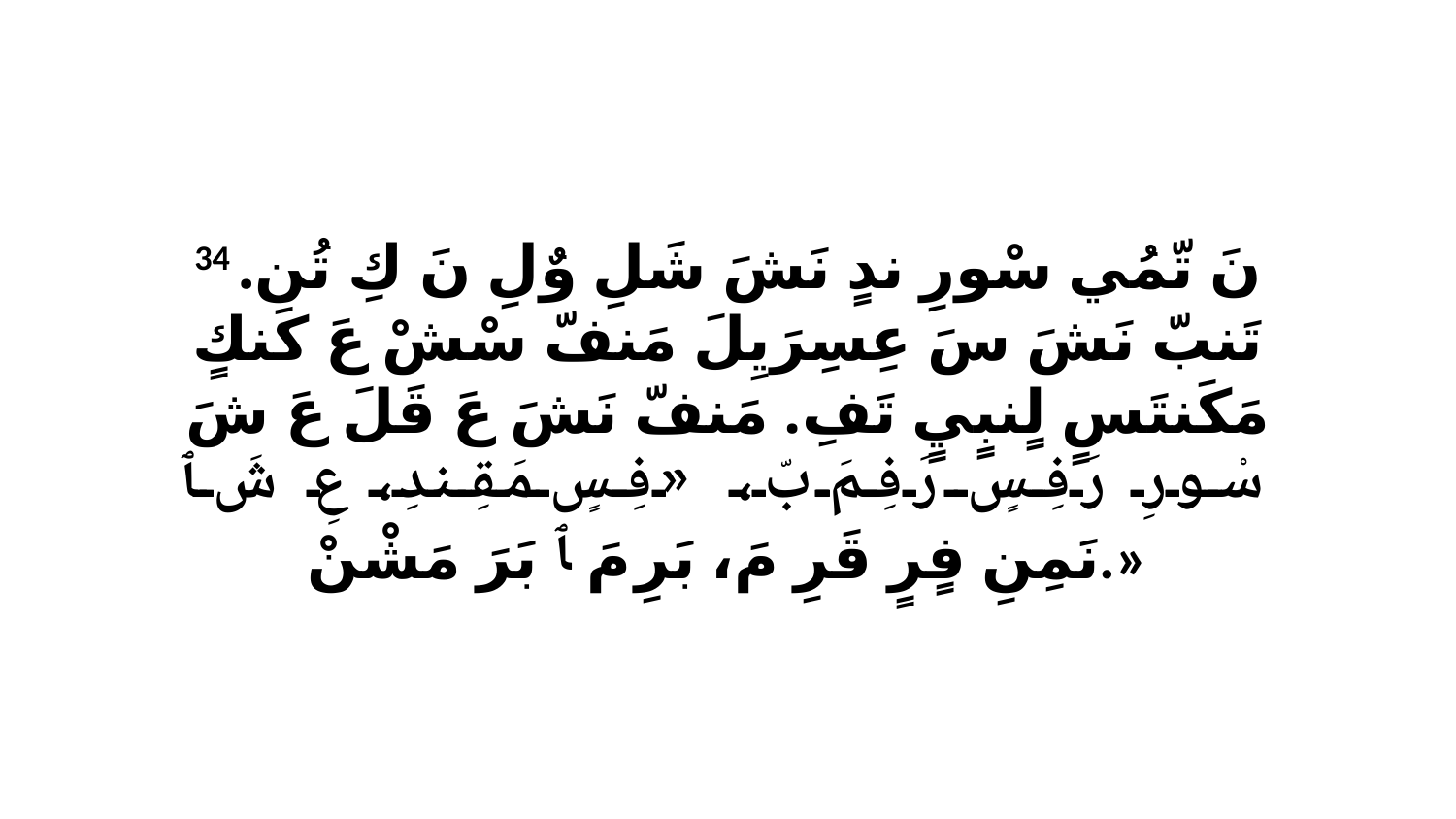

34 نَ تّمُي سْورِ ندٍ نَشَ شَلِ وٌلِ نَ كِ تُن. تَنبّ نَشَ سَ عِسِرَيِلَ مَنفّ سْشْ عَ كَنكٍ مَكَنتَسٍ لٍنبٍيٍ تَفِ. مَنفّ نَشَ عَ قَلَ عَ شَ سْورِ رَفِسٍ رَفِمَ بّ، «فِسٍ مَقِندِ، عِ شَ ﭑ نَمِنِ فٍرٍ قَرِ مَ، بَرِ مَ ﭑ بَرَ مَشْنْ.»